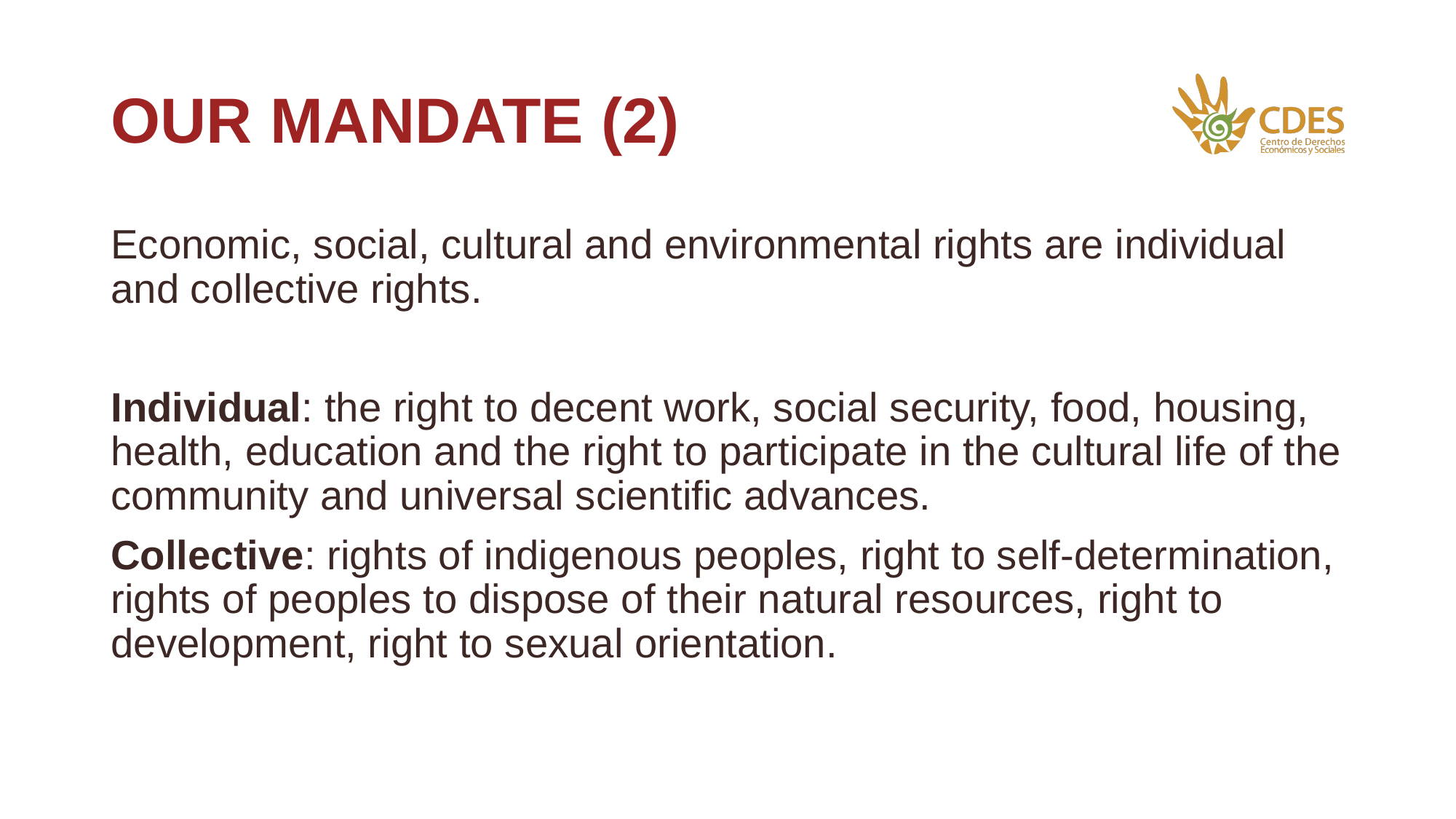

# OUR MANDATE (2)
Economic, social, cultural and environmental rights are individual and collective rights.

Individual: the right to decent work, social security, food, housing, health, education and the right to participate in the cultural life of the community and universal scientific advances.
Collective: rights of indigenous peoples, right to self-determination, rights of peoples to dispose of their natural resources, right to development, right to sexual orientation.